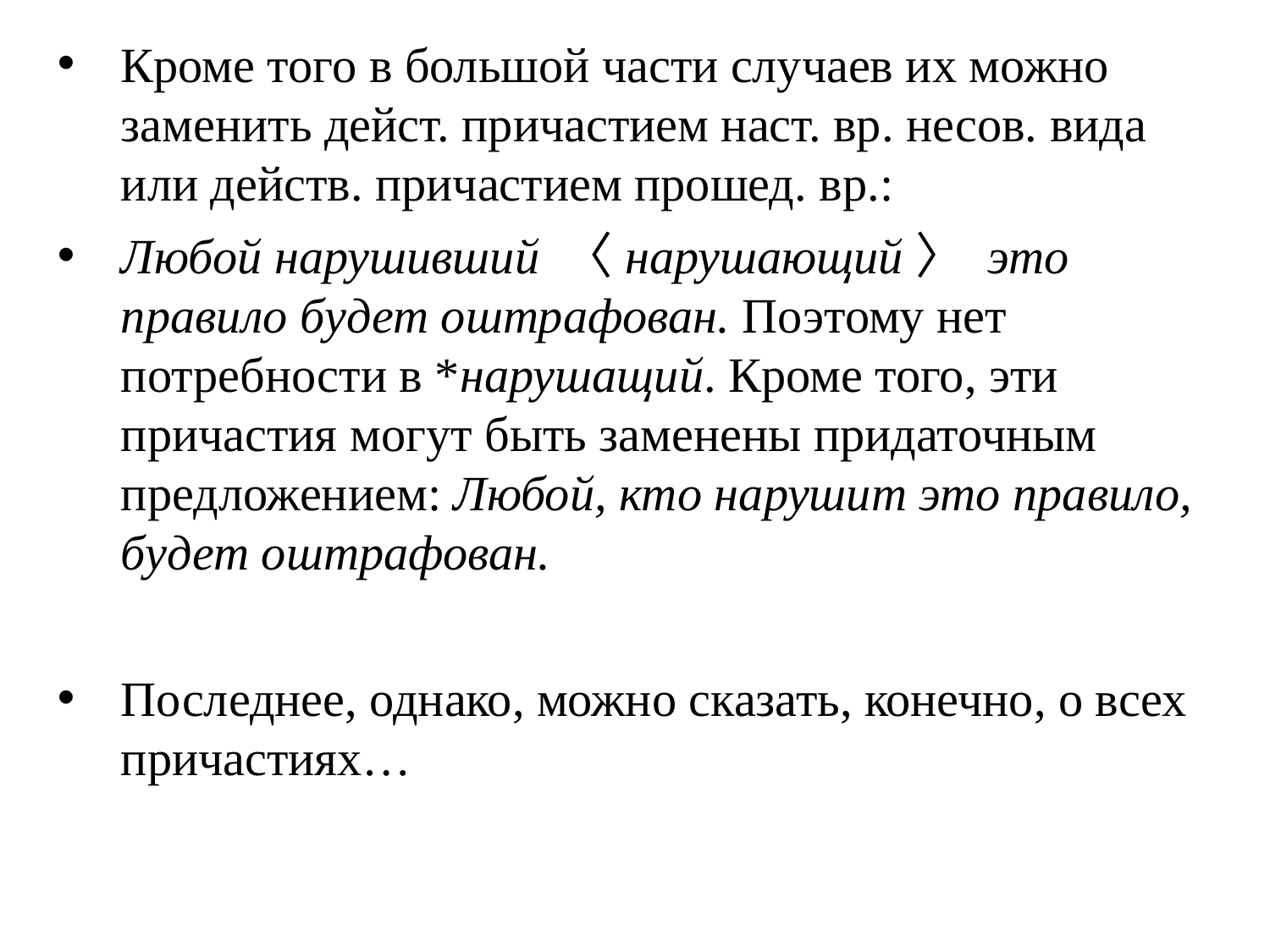

Кроме того в большой части случаев их можно заменить дейст. причастием наст. вр. несов. вида или действ. причастием прошед. вр.:
Любой нарушивший 〈нарушающий〉 это правило будет оштрафован. Поэтому нет потребности в *нарушащий. Кроме того, эти причастия могут быть заменены придаточным предложением: Любой, кто нарушит это правило, будет оштрафован.

Последнее, однако, можно сказать, конечно, о всех причастиях…